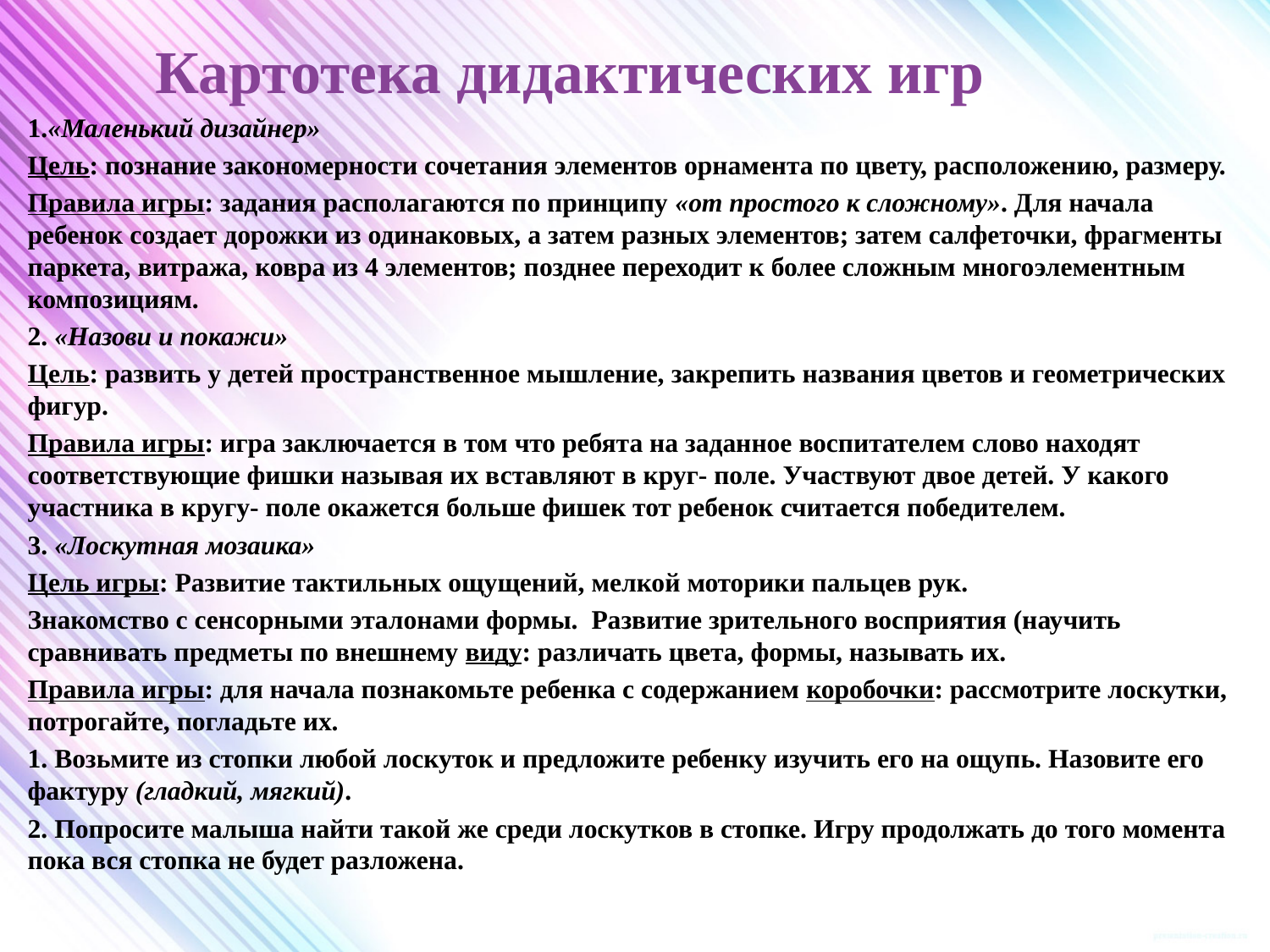

Картотека дидактических игр
1.«Маленький дизайнер»
Цель: познание закономерности сочетания элементов орнамента по цвету, расположению, размеру.
Правила игры: задания располагаются по принципу «от простого к сложному». Для начала ребенок создает дорожки из одинаковых, а затем разных элементов; затем салфеточки, фрагменты паркета, витража, ковра из 4 элементов; позднее переходит к более сложным многоэлементным композициям.
2. «Назови и покажи»
Цель: развить у детей пространственное мышление, закрепить названия цветов и геометрических фигур.
Правила игры: игра заключается в том что ребята на заданное воспитателем слово находят соответствующие фишки называя их вставляют в круг- поле. Участвуют двое детей. У какого участника в кругу- поле окажется больше фишек тот ребенок считается победителем.
3. «Лоскутная мозаика»
Цель игры: Развитие тактильных ощущений, мелкой моторики пальцев рук.
Знакомство с сенсорными эталонами формы.  Развитие зрительного восприятия (научить сравнивать предметы по внешнему виду: различать цвета, формы, называть их.
Правила игры: для начала познакомьте ребенка с содержанием коробочки: рассмотрите лоскутки, потрогайте, погладьте их.
1. Возьмите из стопки любой лоскуток и предложите ребенку изучить его на ощупь. Назовите его фактуру (гладкий, мягкий).
2. Попросите малыша найти такой же среди лоскутков в стопке. Игру продолжать до того момента пока вся стопка не будет разложена.